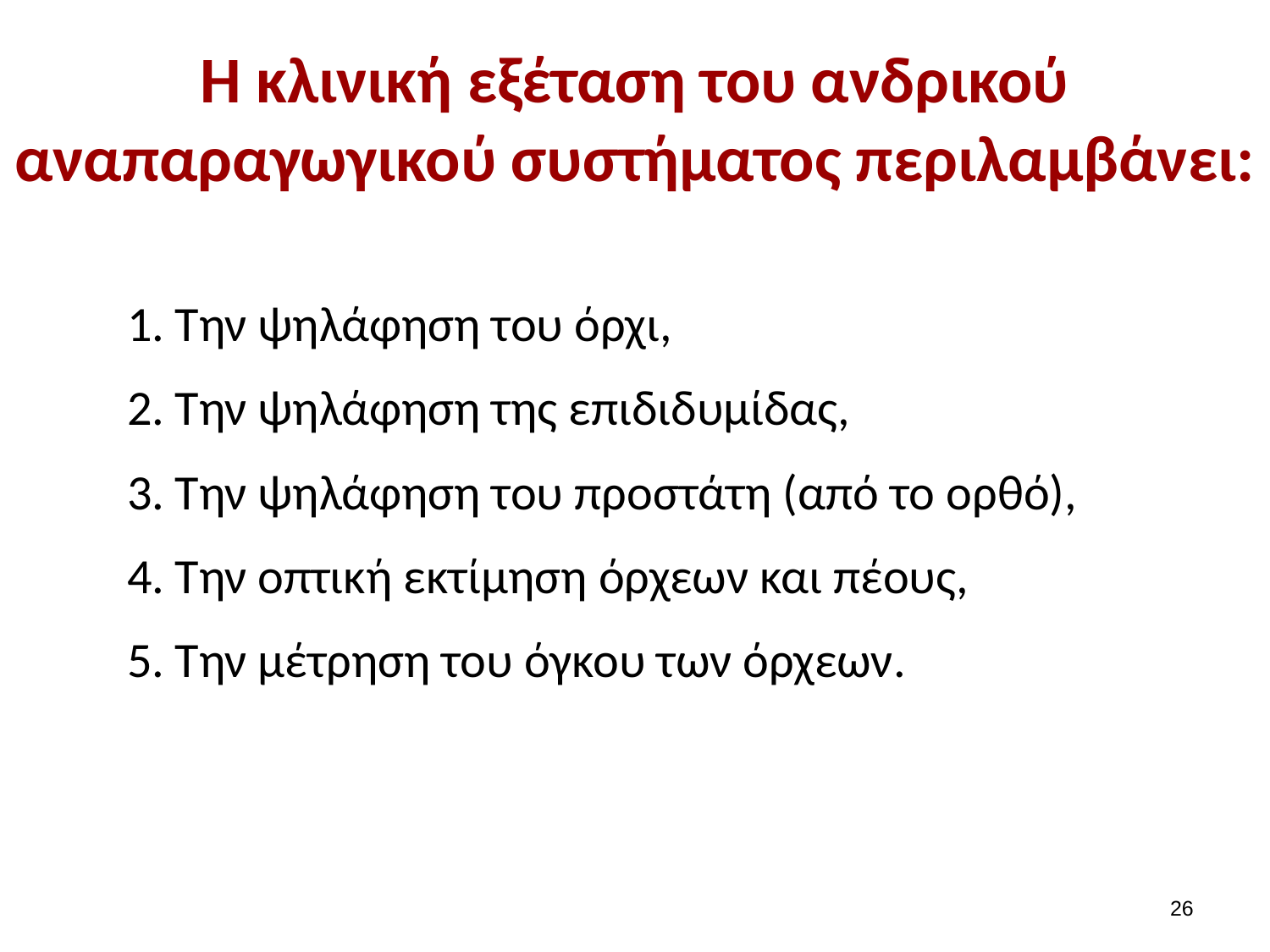

# Η κλινική εξέταση του ανδρικού αναπαραγωγικού συστήματος περιλαμβάνει:
Την ψηλάφηση του όρχι,
Την ψηλάφηση της επιδιδυμίδας,
Την ψηλάφηση του προστάτη (από το ορθό),
Την οπτική εκτίμηση όρχεων και πέους,
Tην μέτρηση του όγκου των όρχεων.
26